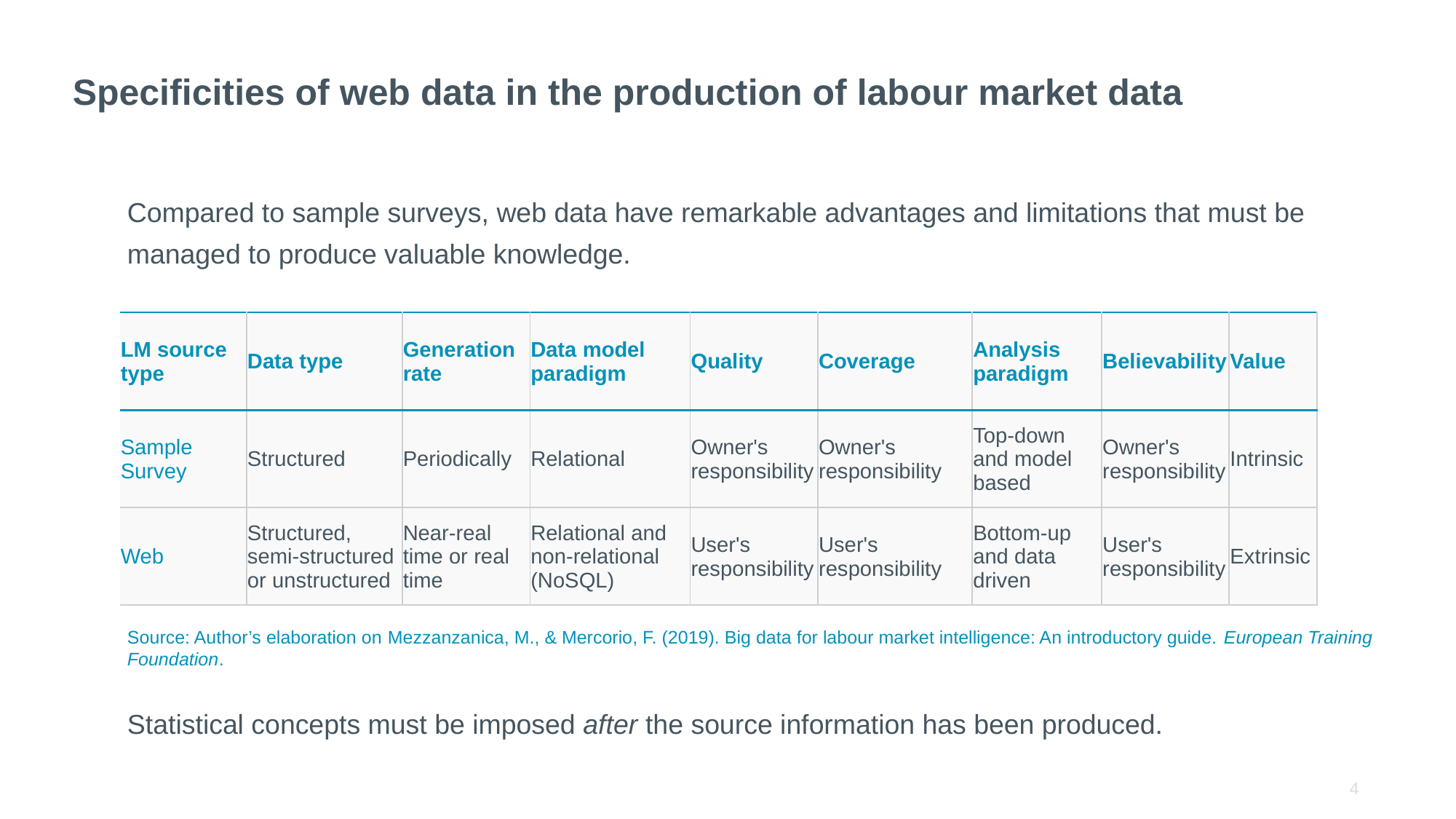

# Specificities of web data in the production of labour market data
Compared to sample surveys, web data have remarkable advantages and limitations that must be managed to produce valuable knowledge.
| LM source type | Data type | Generation rate | Data model paradigm | Quality | Coverage | Analysis paradigm | Believability | Value |
| --- | --- | --- | --- | --- | --- | --- | --- | --- |
| Sample Survey | Structured | Periodically | Relational | Owner's responsibility | Owner's responsibility | Top-down and model based | Owner's responsibility | Intrinsic |
| Web | Structured, semi-structured or unstructured | Near-real time or real time | Relational and non-relational (NoSQL) | User's responsibility | User's responsibility | Bottom-up and data driven | User's responsibility | Extrinsic |
|  |
| --- |
|  |
Source: Author’s elaboration on Mezzanzanica, M., & Mercorio, F. (2019). Big data for labour market intelligence: An introductory guide. European Training Foundation.

Statistical concepts must be imposed after the source information has been produced.
4